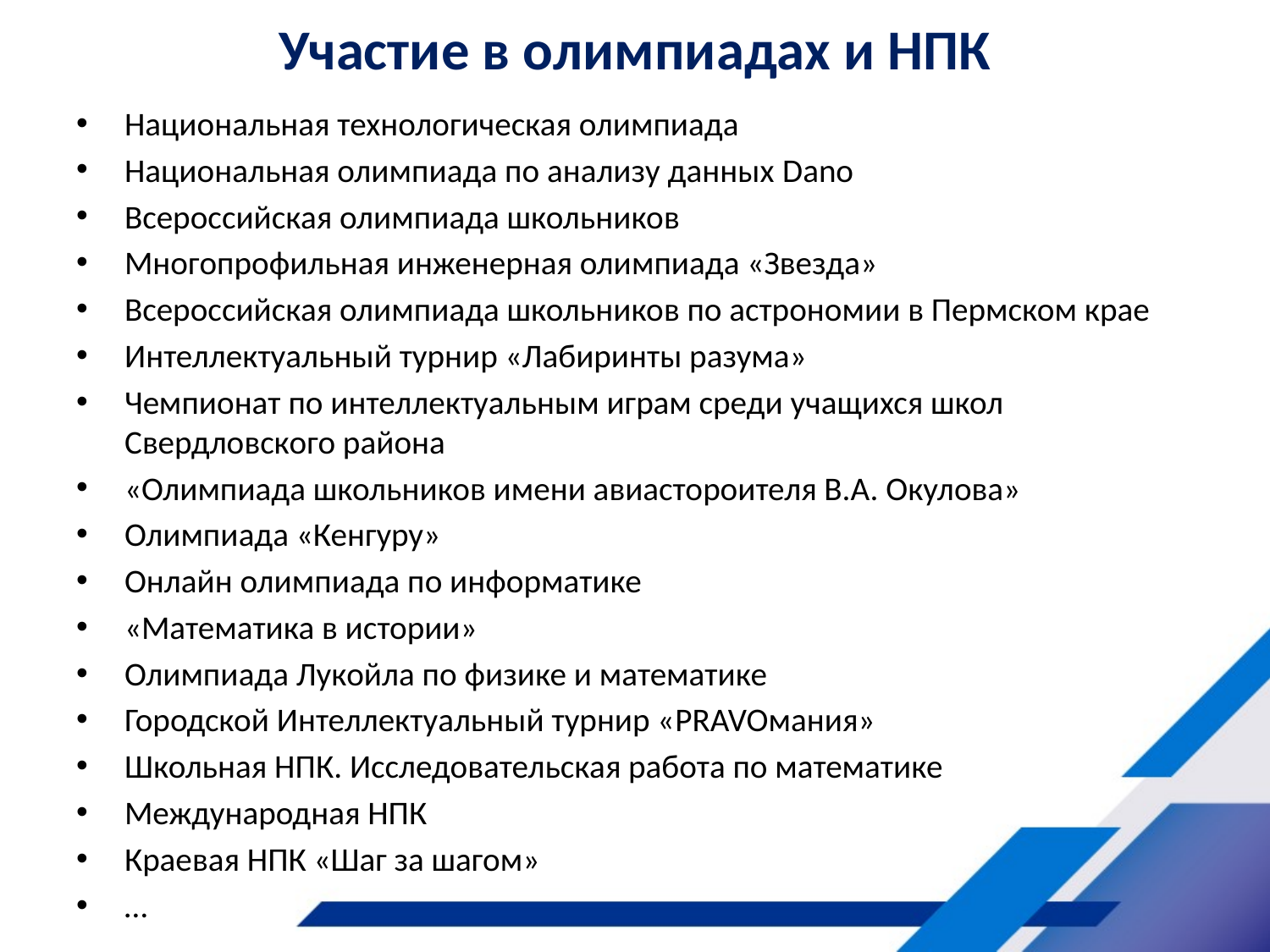

# Участие в олимпиадах и НПК
Национальная технологическая олимпиада
Национальная олимпиада по анализу данных Dano
Всероссийская олимпиада школьников
Многопрофильная инженерная олимпиада «Звезда»
Всероссийская олимпиада школьников по астрономии в Пермском крае
Интеллектуальный турнир «Лабиринты разума»
Чемпионат по интеллектуальным играм среди учащихся школ Свердловского района
«Олимпиада школьников имени авиастороителя В.А. Окулова»
Олимпиада «Кенгуру»
Онлайн олимпиада по информатике
«Математика в истории»
Олимпиада Лукойла по физике и математике
Городской Интеллектуальный турнир «PRAVOмания»
Школьная НПК. Исследовательская работа по математике
Международная НПК
Краевая НПК «Шаг за шагом»
…